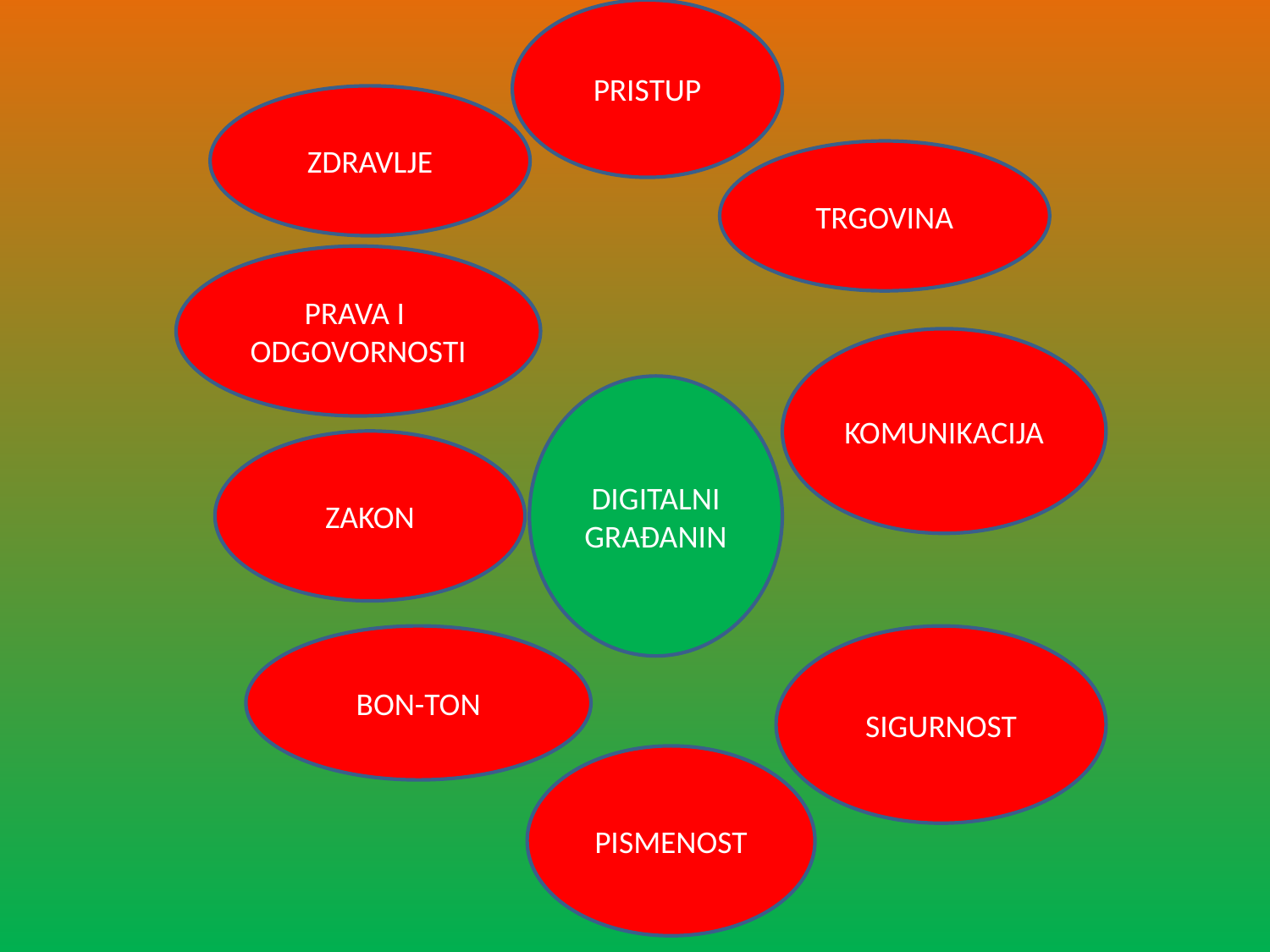

PRISTUP
ZDRAVLJE
TRGOVINA
PRAVA I
ODGOVORNOSTI
KOMUNIKACIJA
DIGITALNI
GRAĐANIN
ZAKON
BON-TON
SIGURNOST
PISMENOST